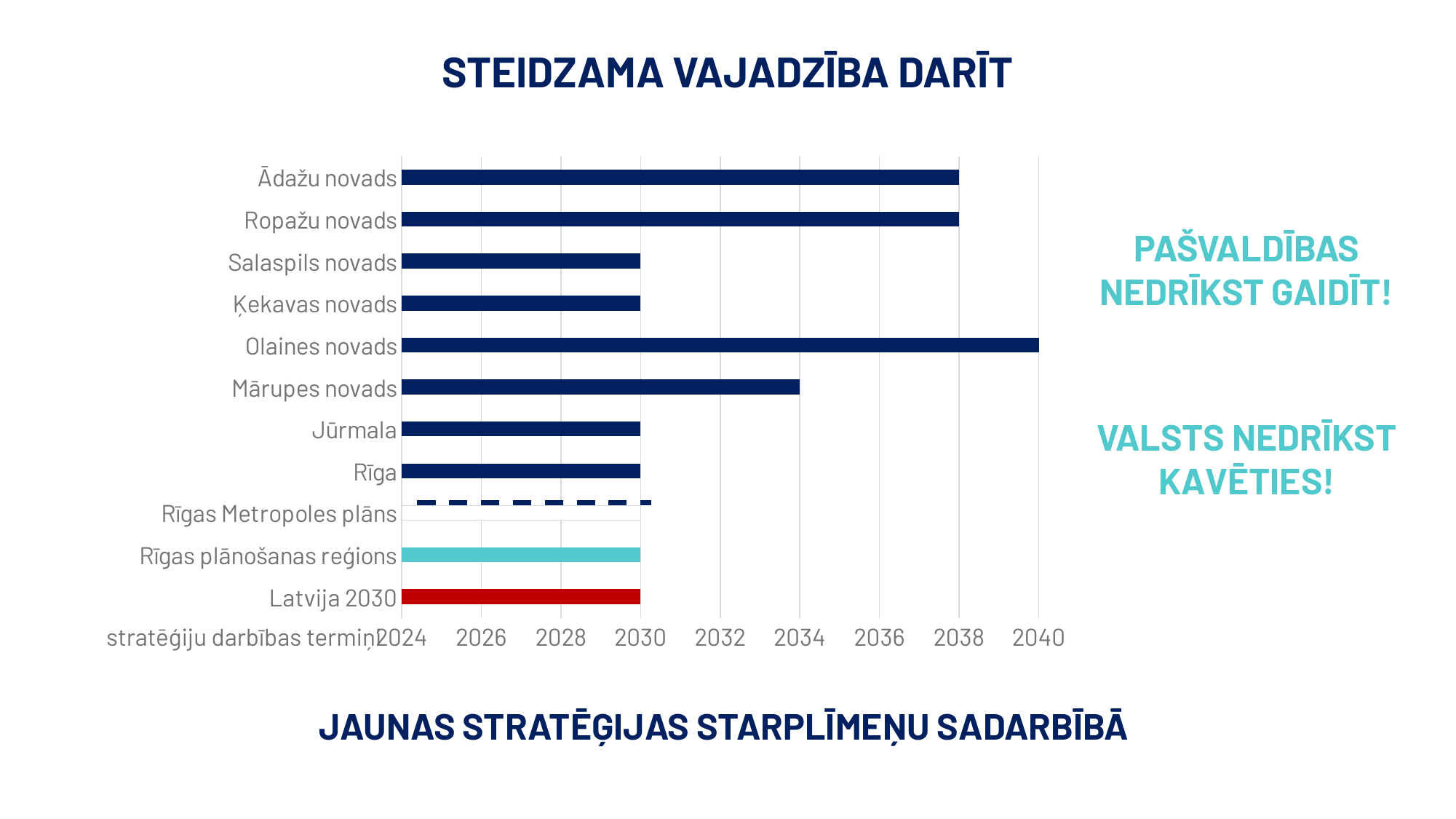

STEIDZAMA VAJADZĪBA DARĪT

### Chart

| Category |  |
|---|---|
| Latvija 2030 | 2030.0 |
| Rīgas plānošanas reģions | 2030.0 |
| Rīgas Metropoles plāns | 2030.0 |
| Rīga | 2030.0 |
| Jūrmala | 2030.0 |
| Mārupes novads | 2034.0 |
| Olaines novads | 2040.0 |
| Ķekavas novads | 2030.0 |
| Salaspils novads | 2030.0 |
| Ropažu novads | 2038.0 |
| Ādažu novads | 2038.0 |
stratēģiju darbības termiņi

PAŠVALDĪBAS NEDRĪKST GAIDĪT!
VALSTS NEDRĪKST KAVĒTIES!
JAUNAS STRATĒĢIJAS STARPLĪMEŅU SADARBĪBĀ